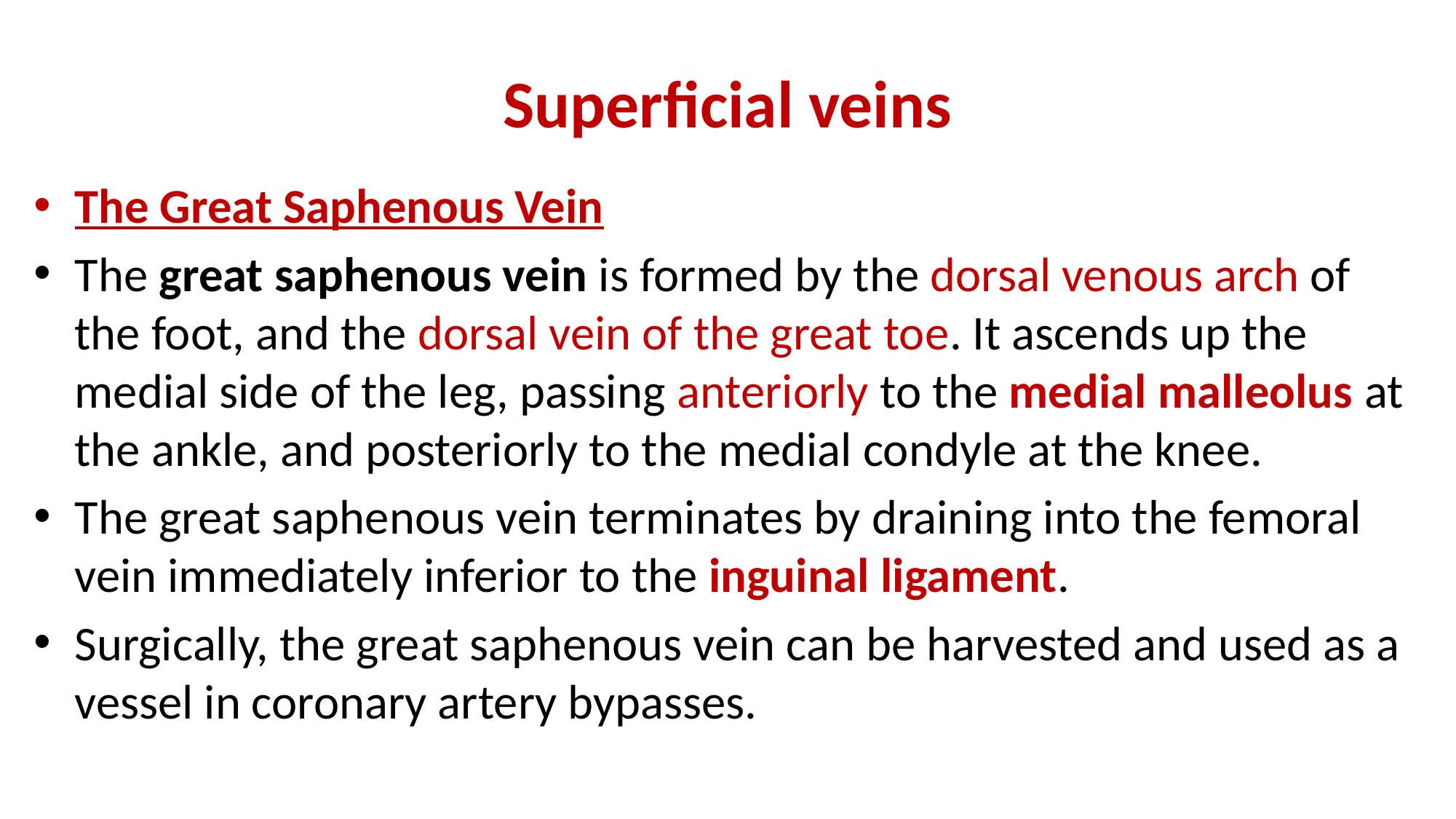

# Superficial veins
The Great Saphenous Vein
The great saphenous vein is formed by the dorsal venous arch of the foot, and the dorsal vein of the great toe. It ascends up the medial side of the leg, passing anteriorly to the medial malleolus at the ankle, and posteriorly to the medial condyle at the knee.
The great saphenous vein terminates by draining into the femoral vein immediately inferior to the inguinal ligament.
Surgically, the great saphenous vein can be harvested and used as a vessel in coronary artery bypasses.